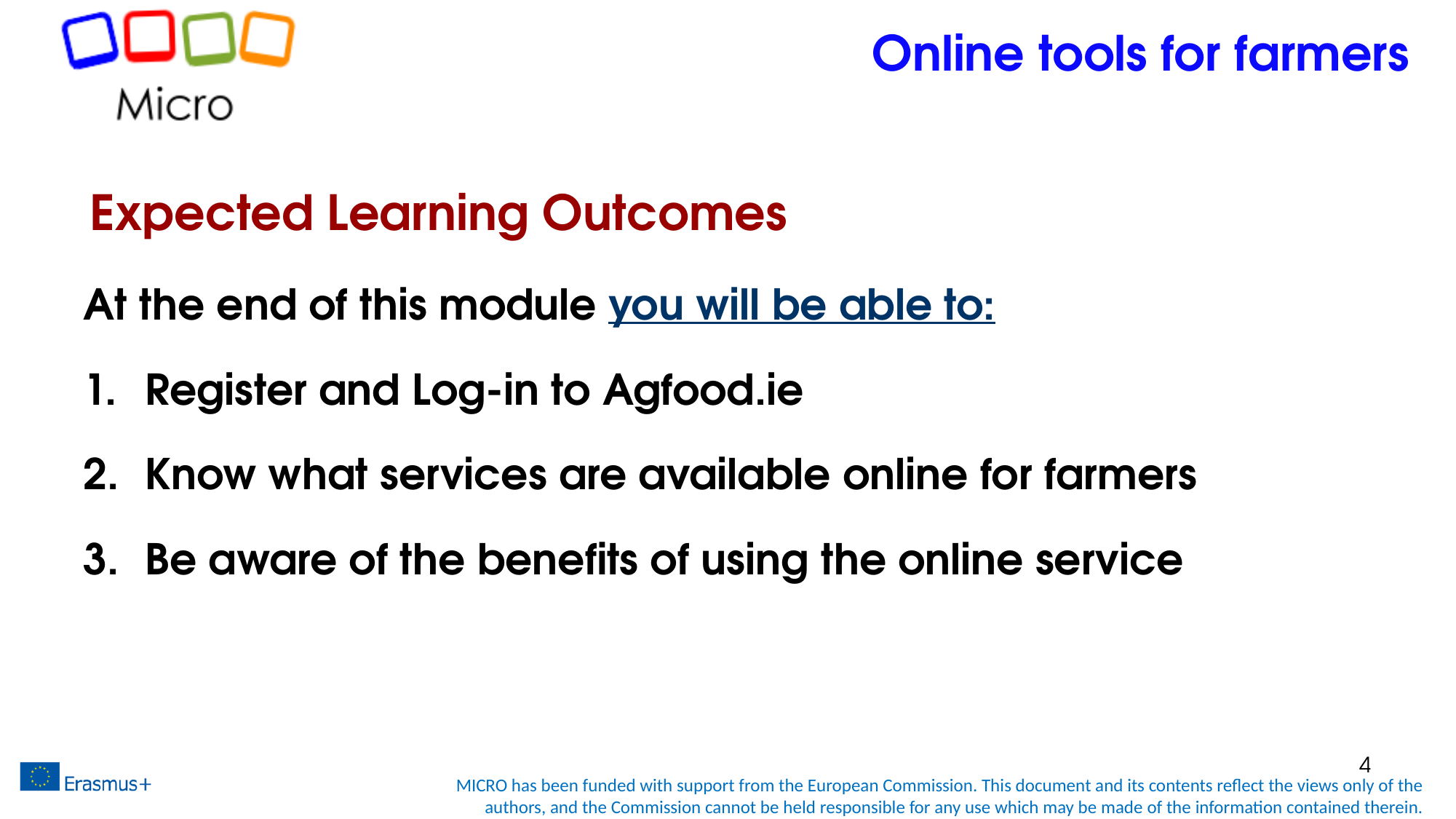

# Online tools for farmers
Expected Learning Outcomes
At the end of this module you will be able to:
Register and Log-in to Agfood.ie
Know what services are available online for farmers
Be aware of the benefits of using the online service

4